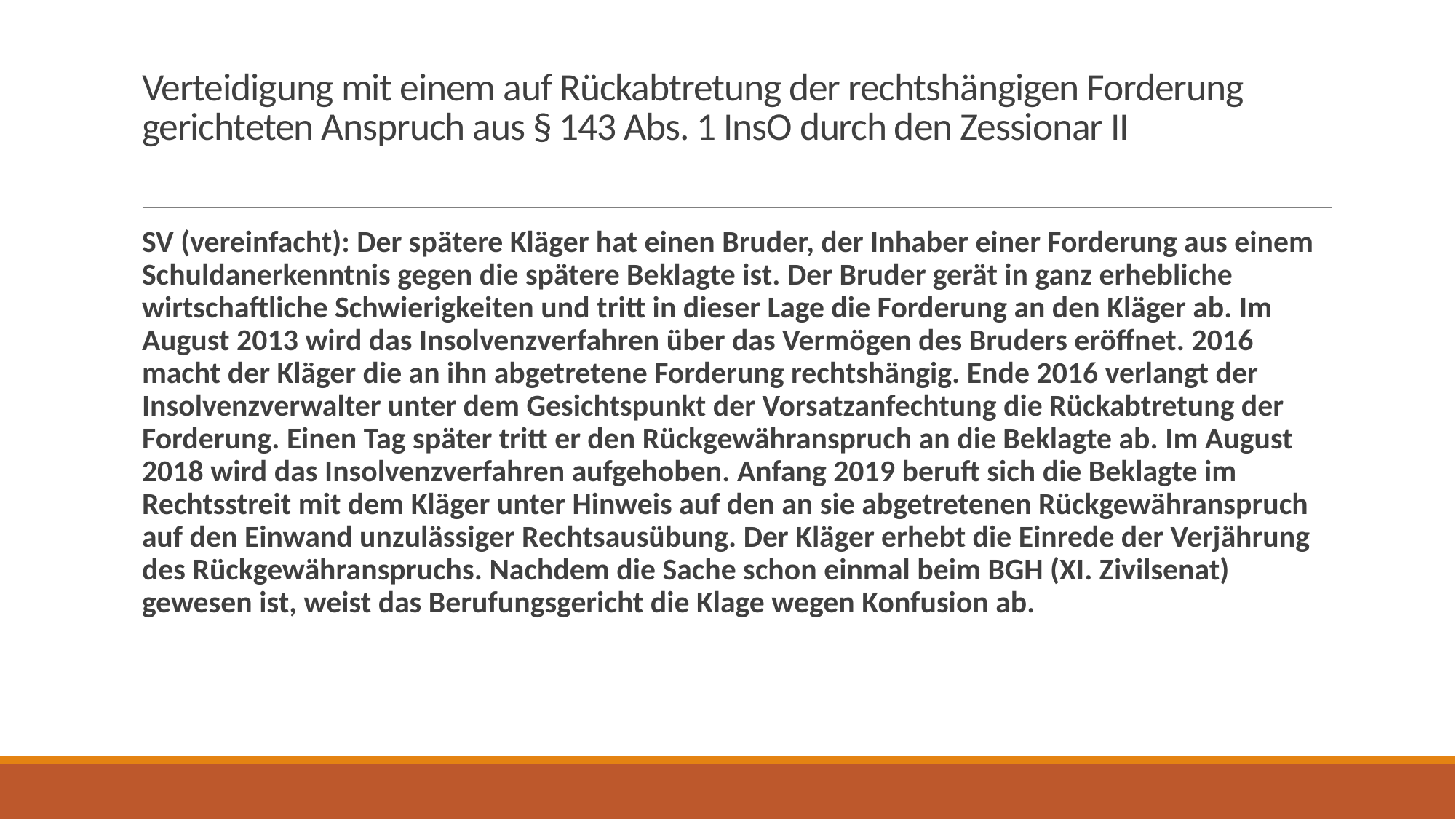

# Verteidigung mit einem auf Rückabtretung der rechtshängigen Forderung gerichteten Anspruch aus § 143 Abs. 1 InsO durch den Zessionar II
SV (vereinfacht): Der spätere Kläger hat einen Bruder, der Inhaber einer Forderung aus einem Schuldanerkenntnis gegen die spätere Beklagte ist. Der Bruder gerät in ganz erhebliche wirtschaftliche Schwierigkeiten und tritt in dieser Lage die Forderung an den Kläger ab. Im August 2013 wird das Insolvenzverfahren über das Vermögen des Bruders eröffnet. 2016 macht der Kläger die an ihn abgetretene Forderung rechtshängig. Ende 2016 verlangt der Insolvenzverwalter unter dem Gesichtspunkt der Vorsatzanfechtung die Rückabtretung der Forderung. Einen Tag später tritt er den Rückgewähranspruch an die Beklagte ab. Im August 2018 wird das Insolvenzverfahren aufgehoben. Anfang 2019 beruft sich die Beklagte im Rechtsstreit mit dem Kläger unter Hinweis auf den an sie abgetretenen Rückgewähranspruch auf den Einwand unzulässiger Rechtsausübung. Der Kläger erhebt die Einrede der Verjährung des Rückgewähranspruchs. Nachdem die Sache schon einmal beim BGH (XI. Zivilsenat) gewesen ist, weist das Berufungsgericht die Klage wegen Konfusion ab.